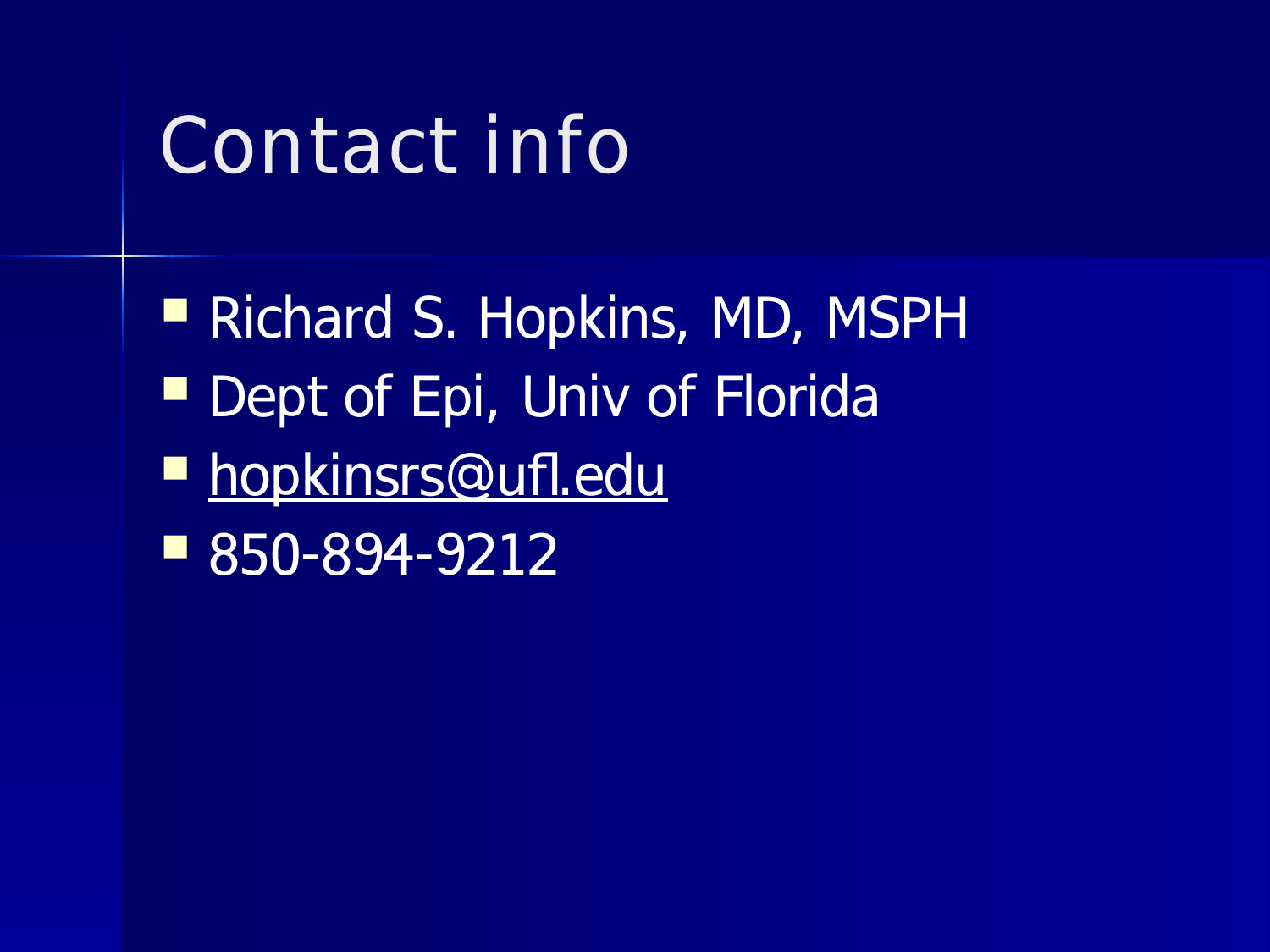

# Contact info
Richard S. Hopkins, MD, MSPH
Dept of Epi, Univ of Florida
hopkinsrs@ufl.edu
850-894-9212